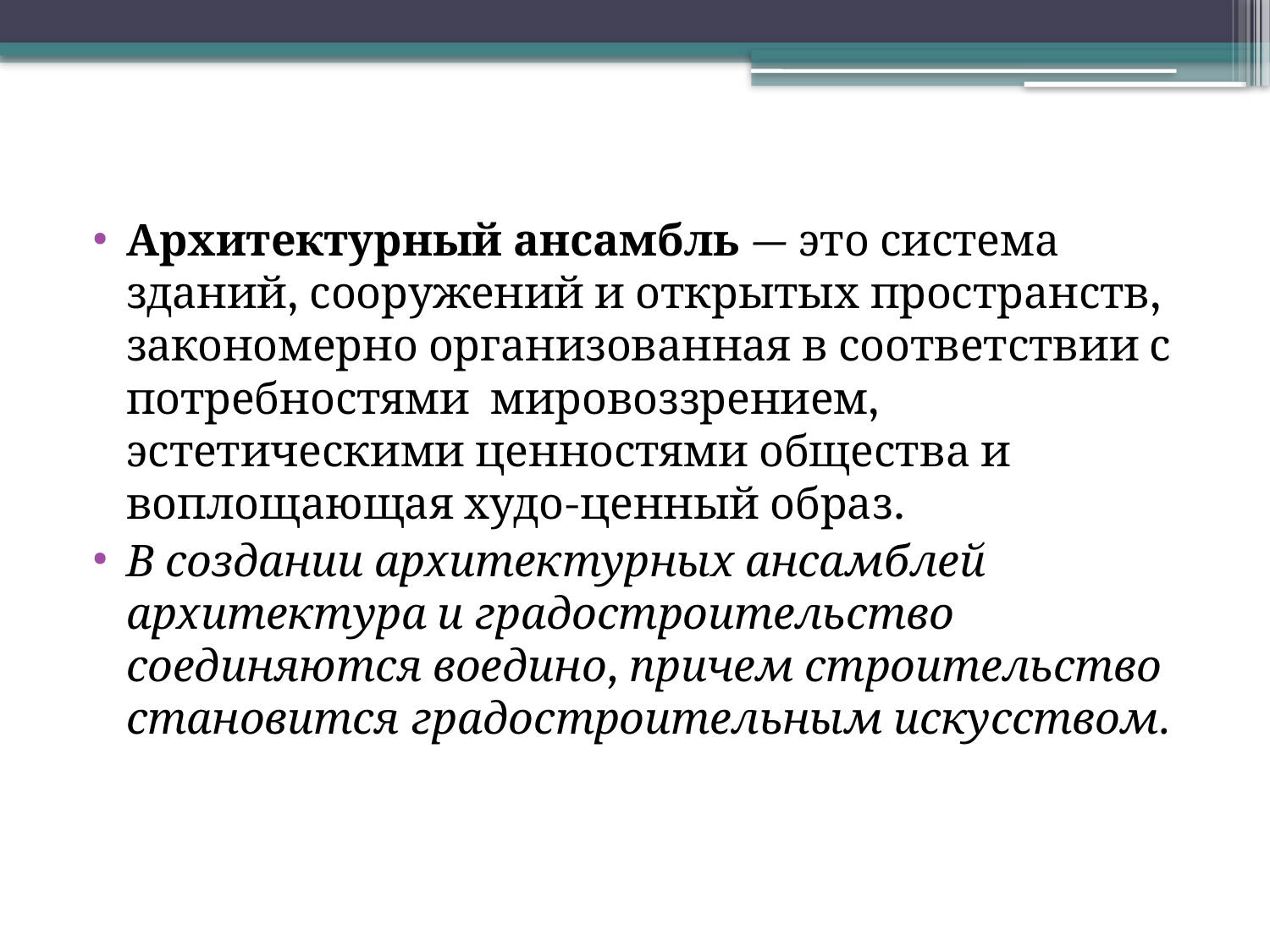

Архитектурный ансамбль — это сис­тема зданий, сооружений и открытых пространств, закономерно организован­ная в соответствии с потребностями  мировоззрением, эстетическими ценностями общества и воплощающая худо-ценный образ.
В создании архитектурных ансамблей архитектура и градостроительство соединяются воедино, причем строительство становится градостроительным искусством.